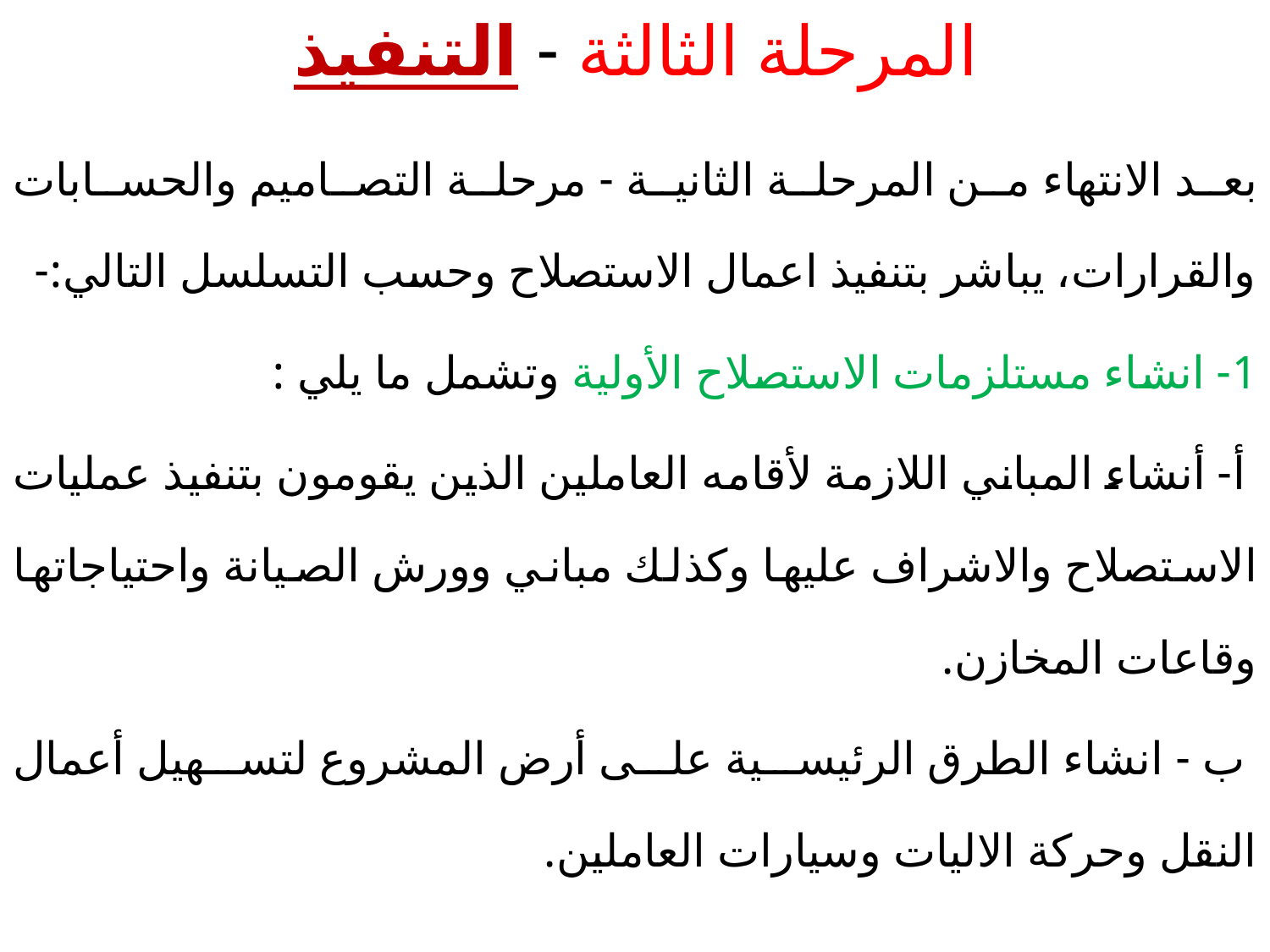

# المرحلة الثالثة - التنفيذ
بعد الانتهاء من المرحلة الثانية - مرحلة التصاميم والحسابات والقرارات، يباشر بتنفيذ اعمال الاستصلاح وحسب التسلسل التالي:-
1- انشاء مستلزمات الاستصلاح الأولية وتشمل ما يلي :
 أ- أنشاء المباني اللازمة لأقامه العاملين الذين يقومون بتنفيذ عمليات الاستصلاح والاشراف عليها وكذلك مباني وورش الصيانة واحتياجاتها وقاعات المخازن.
 ب - انشاء الطرق الرئيسية على أرض المشروع لتسهيل أعمال النقل وحركة الاليات وسيارات العاملين.